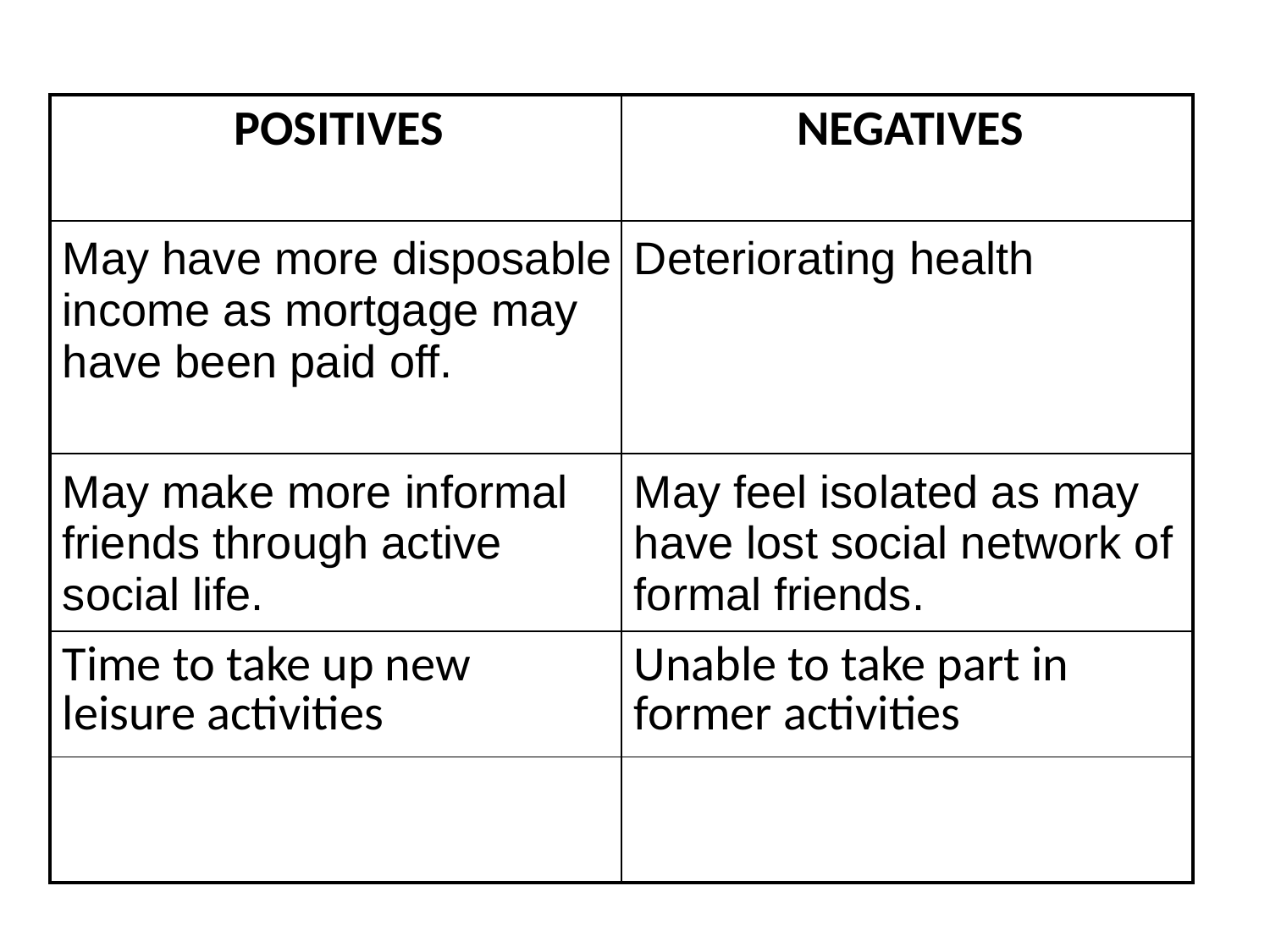

| POSITIVES | NEGATIVES |
| --- | --- |
| May have more disposable income as mortgage may have been paid off. | Deteriorating health |
| May make more informal friends through active social life. | May feel isolated as may have lost social network of formal friends. |
| Time to take up new leisure activities | Unable to take part in former activities |
|  |  |